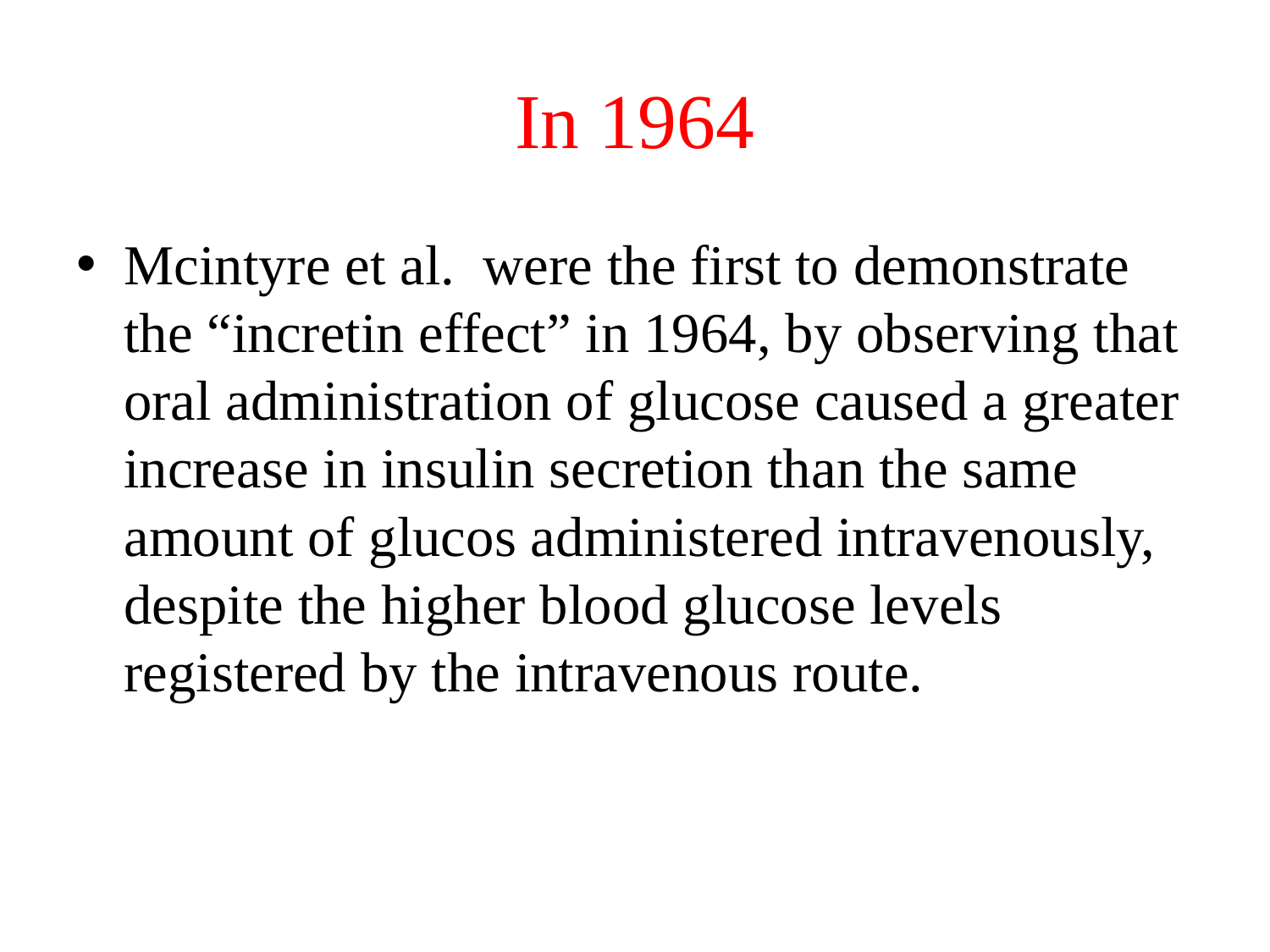

# In 1964
Mcintyre et al.  were the first to demonstrate the “incretin effect” in 1964, by observing that oral administration of glucose caused a greater increase in insulin secretion than the same amount of glucos administered intravenously, despite the higher blood glucose levels registered by the intravenous route.